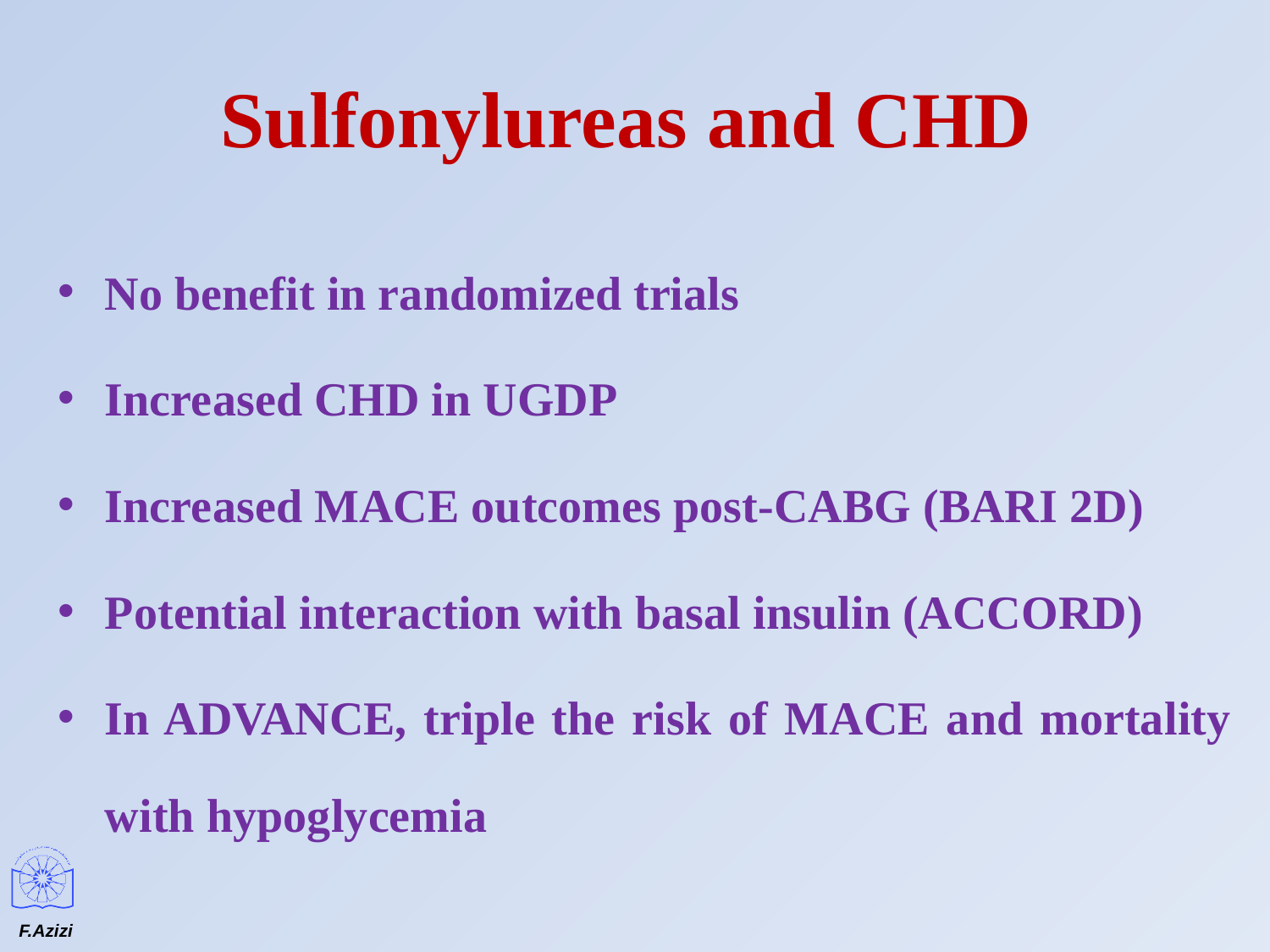

# Sulfonylureas and CHD
No benefit in randomized trials
Increased CHD in UGDP
Increased MACE outcomes post-CABG (BARI 2D)
Potential interaction with basal insulin (ACCORD)
In ADVANCE, triple the risk of MACE and mortality with hypoglycemia